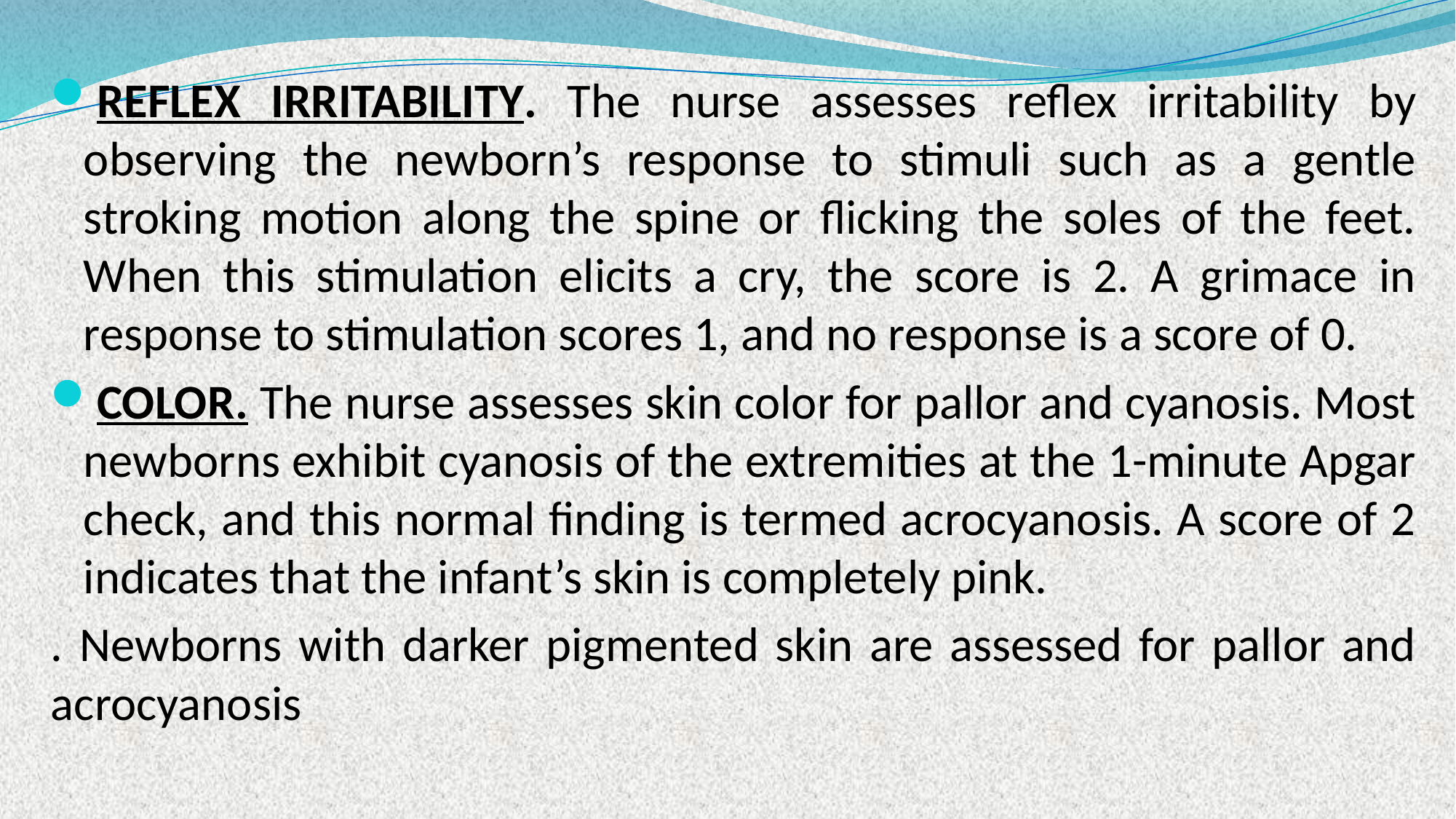

REFLEX IRRITABILITY. The nurse assesses reflex irritability by observing the newborn’s response to stimuli such as a gentle stroking motion along the spine or flicking the soles of the feet. When this stimulation elicits a cry, the score is 2. A grimace in response to stimulation scores 1, and no response is a score of 0.
COLOR. The nurse assesses skin color for pallor and cyanosis. Most newborns exhibit cyanosis of the extremities at the 1-minute Apgar check, and this normal finding is termed acrocyanosis. A score of 2 indicates that the infant’s skin is completely pink.
. Newborns with darker pigmented skin are assessed for pallor and acrocyanosis